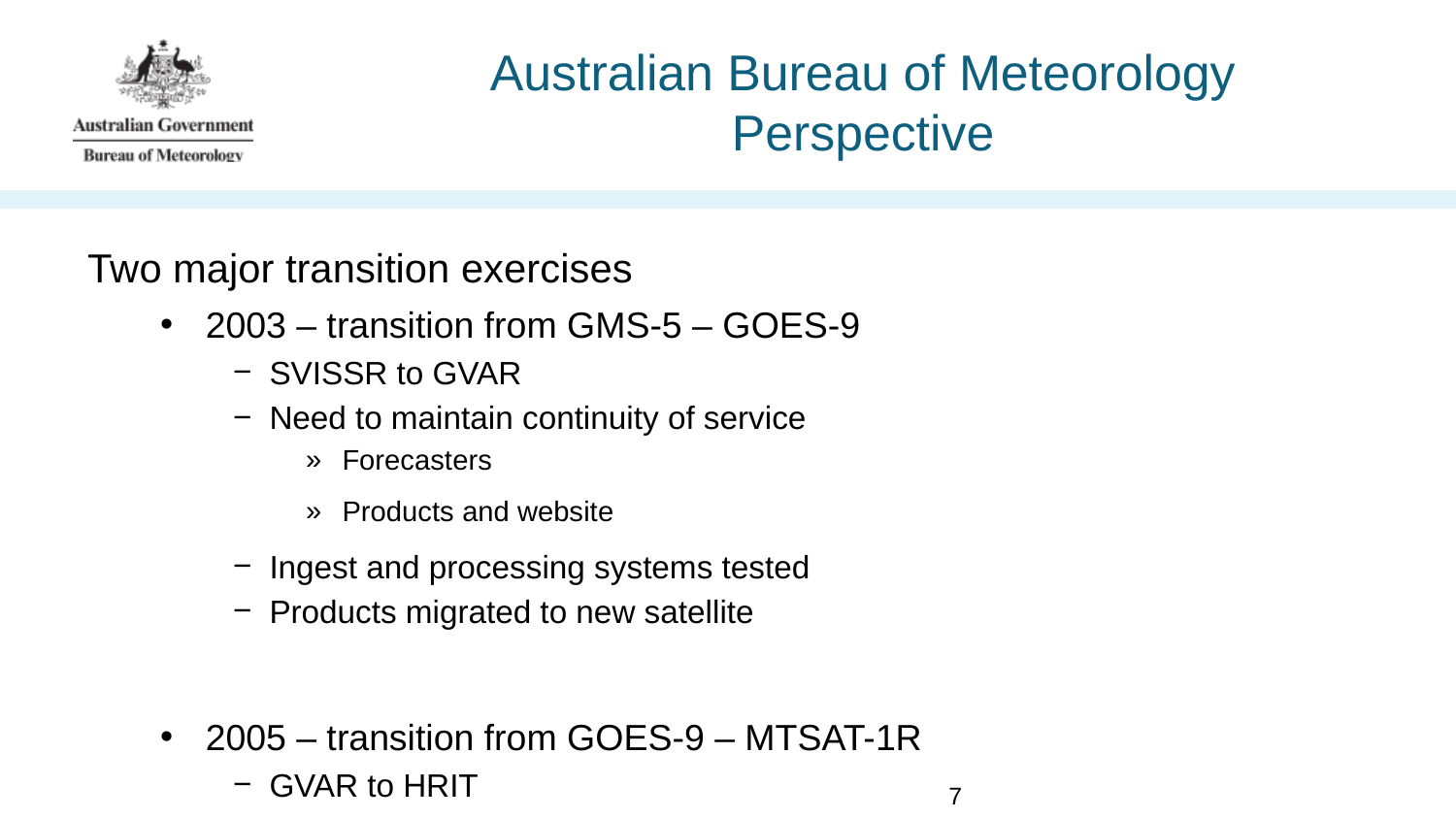

# Australian Bureau of Meteorology Perspective
Two major transition exercises
2003 – transition from GMS-5 – GOES-9
SVISSR to GVAR
Need to maintain continuity of service
Forecasters
Products and website
Ingest and processing systems tested
Products migrated to new satellite

2005 – transition from GOES-9 – MTSAT-1R
GVAR to HRIT
7